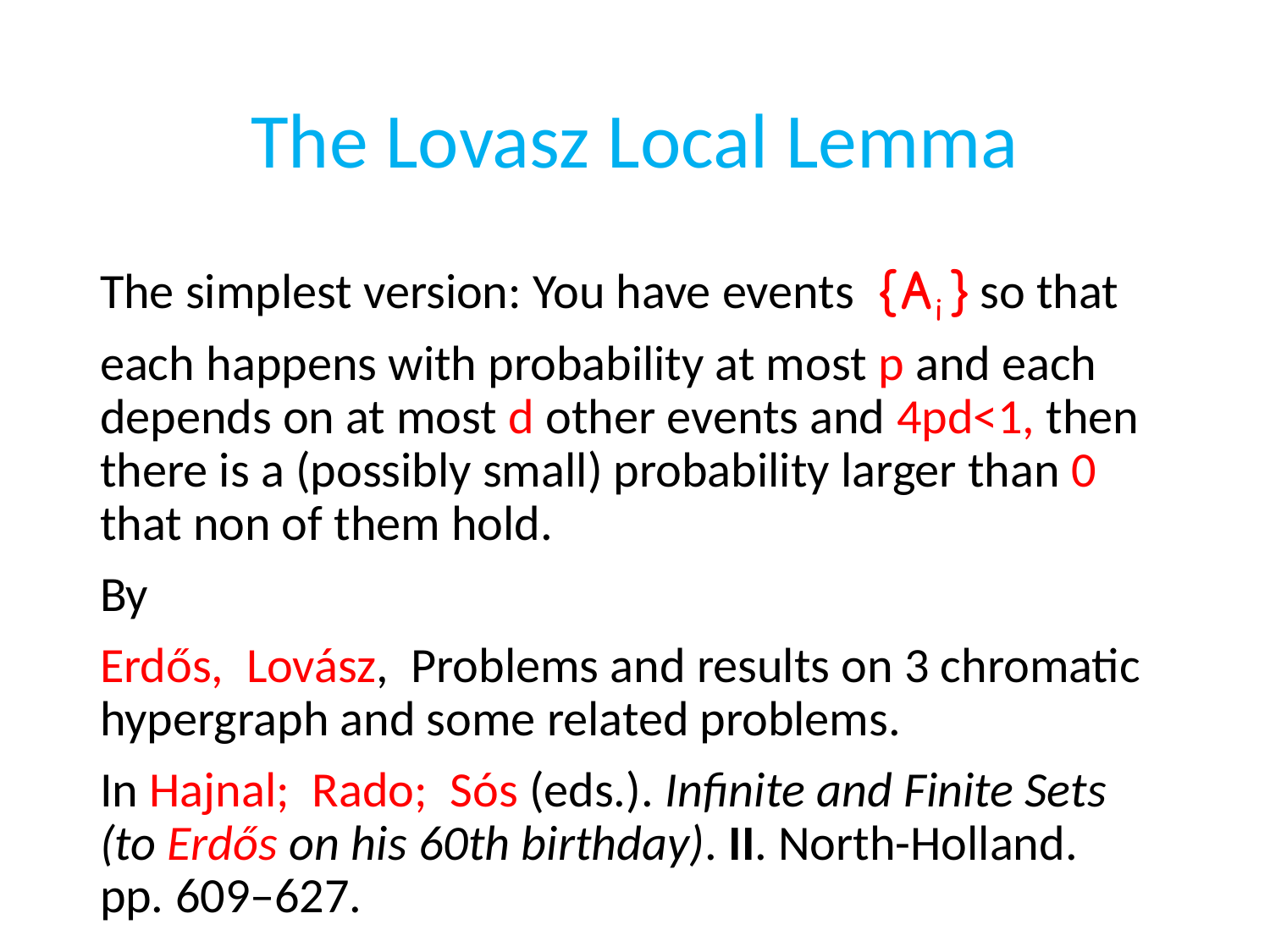

# The Lovasz Local Lemma
The simplest version: You have events  {Ai } so that
each happens with probability at most p and each depends on at most d other events and 4pd<1, then there is a (possibly small) probability larger than 0  that non of them hold.
By
Erdős,  Lovász,  Problems and results on 3 chromatic hypergraph and some related problems.
In Hajnal;  Rado;  Sós (eds.). Infinite and Finite Sets (to Erdős on his 60th birthday). II. North-Holland. pp. 609–627.